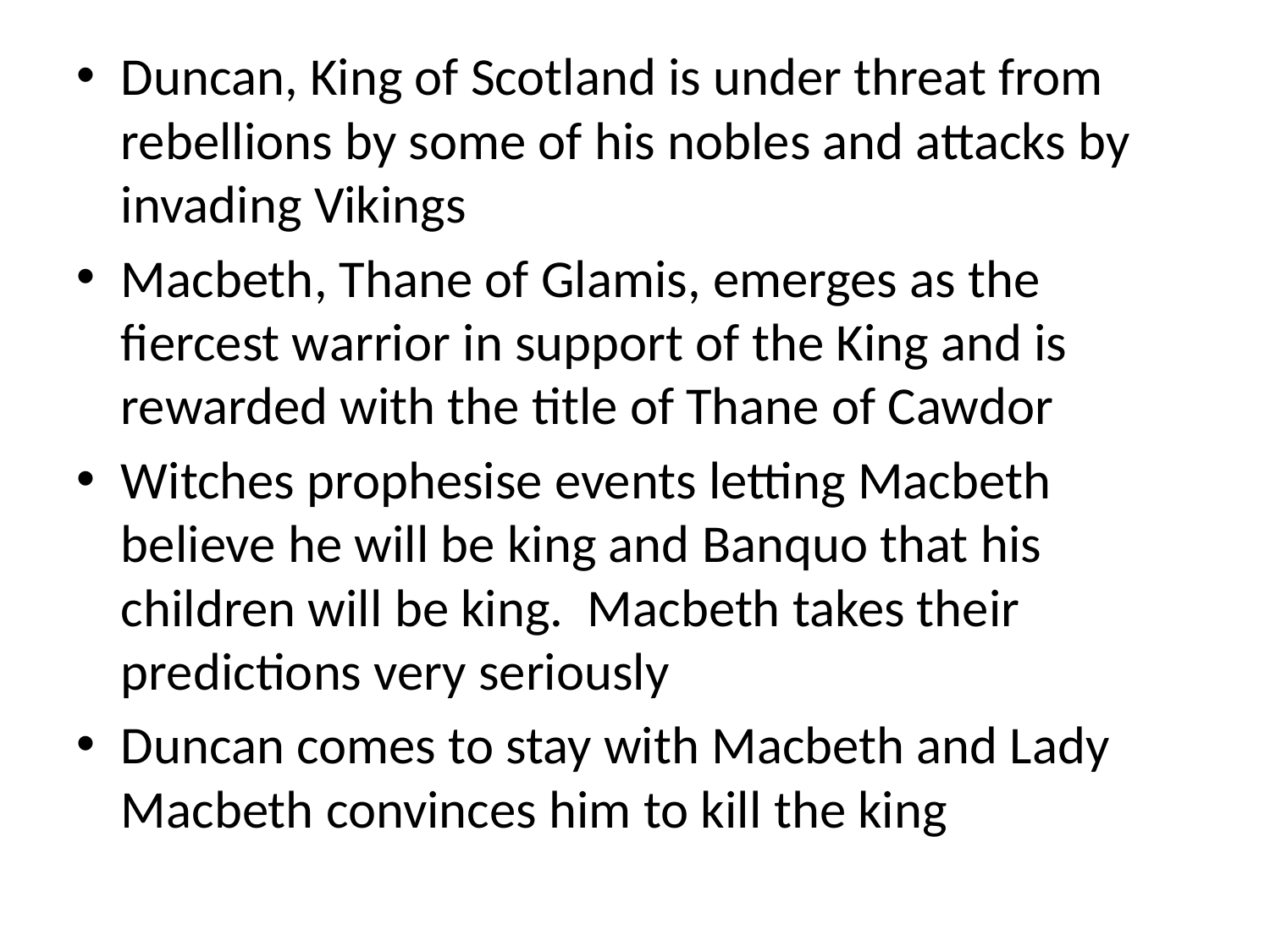

Duncan, King of Scotland is under threat from rebellions by some of his nobles and attacks by invading Vikings
Macbeth, Thane of Glamis, emerges as the fiercest warrior in support of the King and is rewarded with the title of Thane of Cawdor
Witches prophesise events letting Macbeth believe he will be king and Banquo that his children will be king.  Macbeth takes their predictions very seriously
Duncan comes to stay with Macbeth and Lady Macbeth convinces him to kill the king